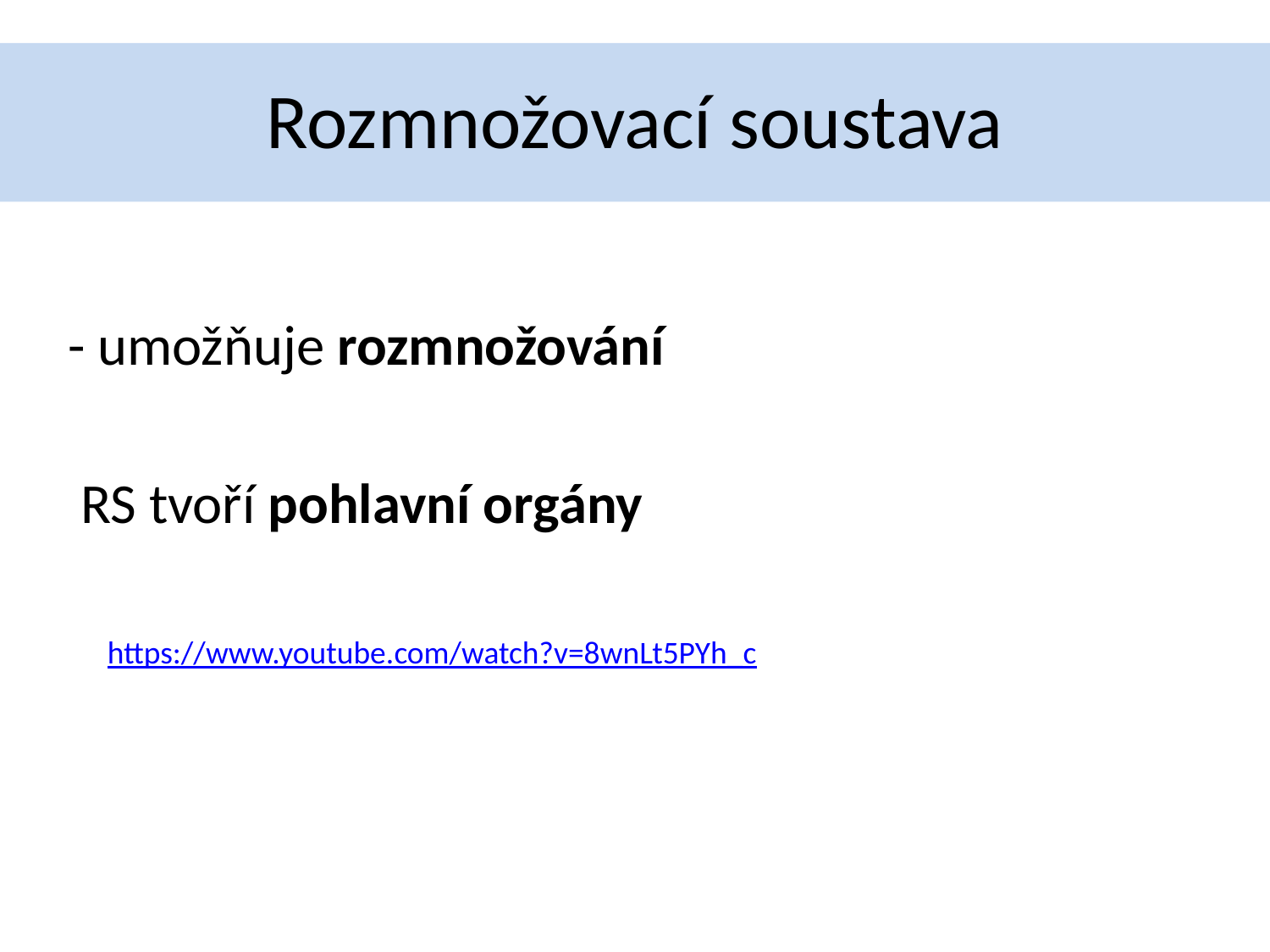

# Rozmnožovací soustava

- umožňuje rozmnožování

 RS tvoří pohlavní orgány

https://www.youtube.com/watch?v=8wnLt5PYh_c